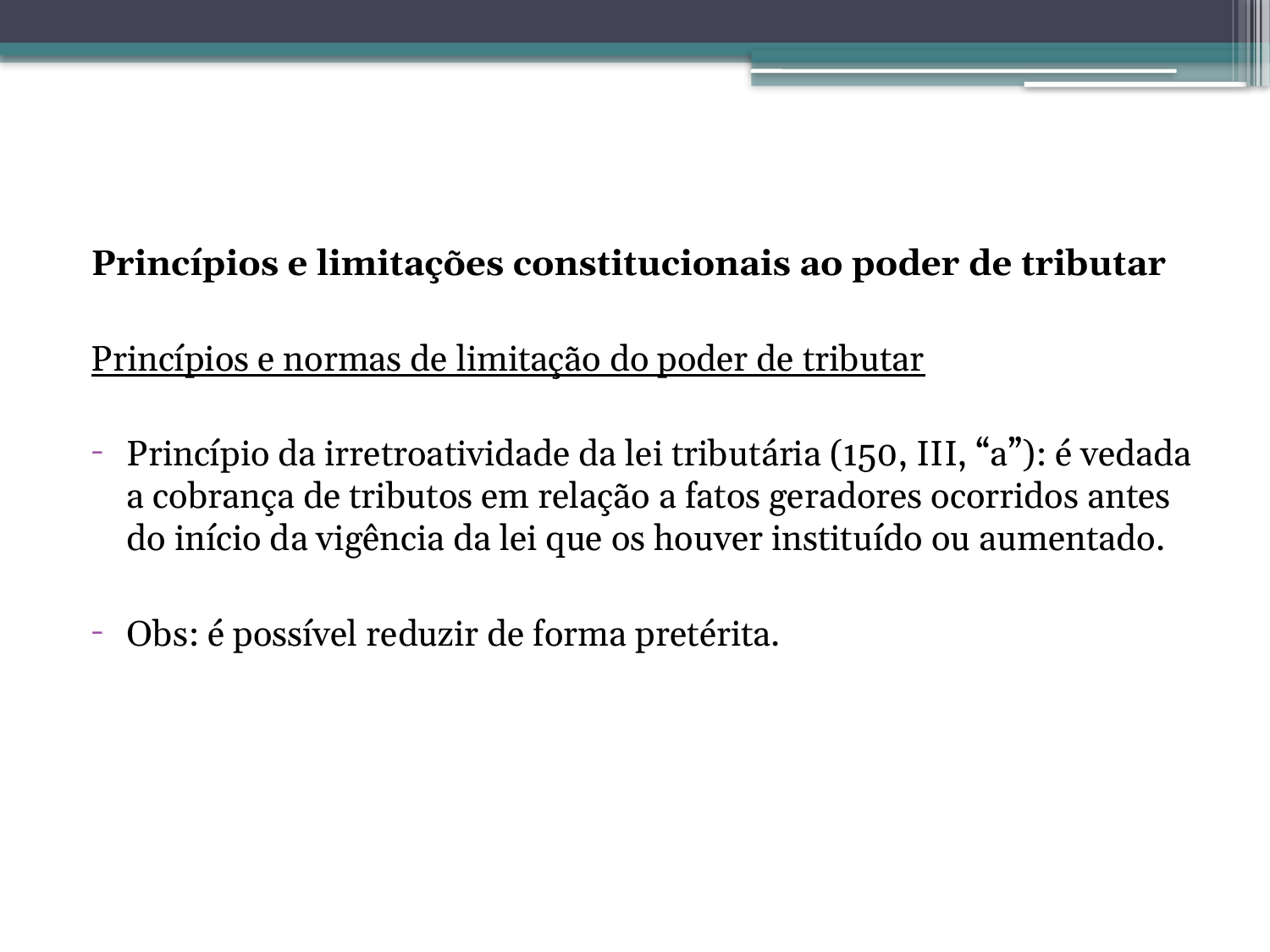

Princípios e limitações constitucionais ao poder de tributar

Princípios e normas de limitação do poder de tributar

Princípio da irretroatividade da lei tributária (150, III, “a”): é vedada a cobrança de tributos em relação a fatos geradores ocorridos antes do início da vigência da lei que os houver instituído ou aumentado.

Obs: é possível reduzir de forma pretérita.